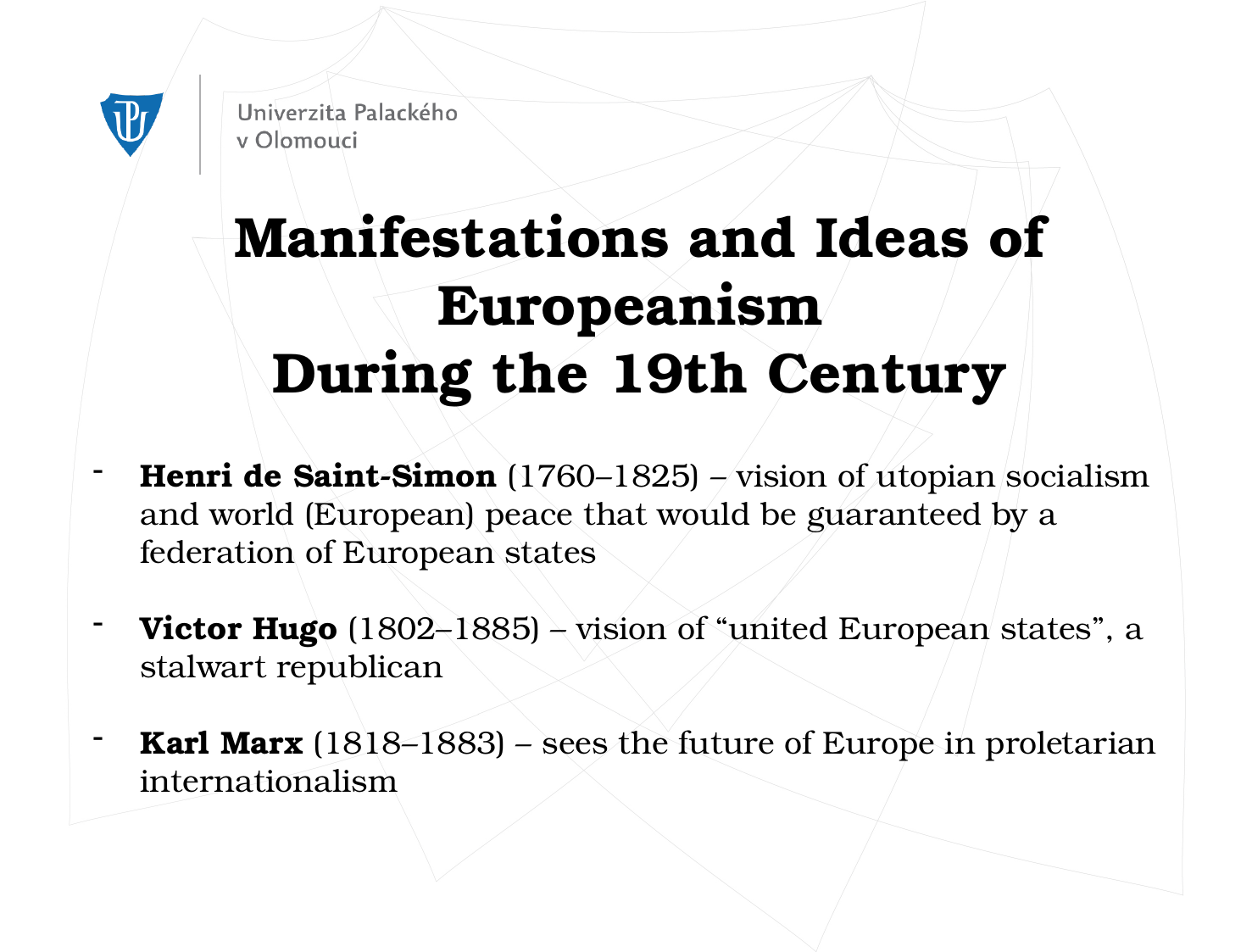

Manifestations and Ideas of Europeanism
During the 19th Century

Henri de Saint-Simon (1760–1825) – vision of utopian socialism and world (European) peace that would be guaranteed by a federation of European states

Victor Hugo (1802–1885) – vision of “united European states”, a stalwart republican

Karl Marx (1818–1883) – sees the future of Europe in proletarian internationalism